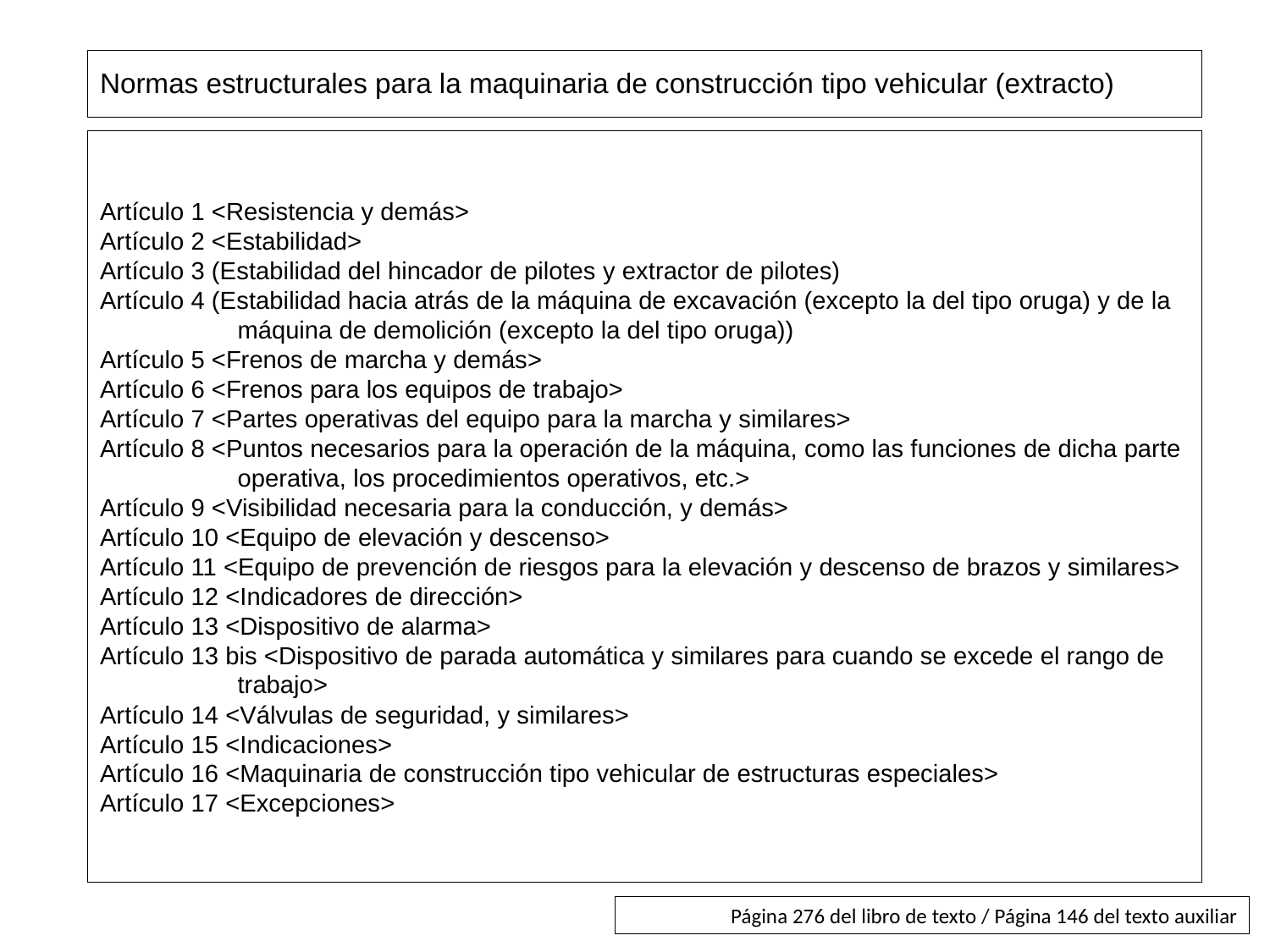

# Normas estructurales para la maquinaria de construcción tipo vehicular (extracto)
Artículo 1 <Resistencia y demás>
Artículo 2 <Estabilidad>
Artículo 3 (Estabilidad del hincador de pilotes y extractor de pilotes)
Artículo 4 (Estabilidad hacia atrás de la máquina de excavación (excepto la del tipo oruga) y de la máquina de demolición (excepto la del tipo oruga))
Artículo 5 <Frenos de marcha y demás>
Artículo 6 <Frenos para los equipos de trabajo>
Artículo 7 <Partes operativas del equipo para la marcha y similares>
Artículo 8 <Puntos necesarios para la operación de la máquina, como las funciones de dicha parte operativa, los procedimientos operativos, etc.>
Artículo 9 <Visibilidad necesaria para la conducción, y demás>
Artículo 10 <Equipo de elevación y descenso>
Artículo 11 <Equipo de prevención de riesgos para la elevación y descenso de brazos y similares>
Artículo 12 <Indicadores de dirección>
Artículo 13 <Dispositivo de alarma>
Artículo 13 bis <Dispositivo de parada automática y similares para cuando se excede el rango de trabajo>
Artículo 14 <Válvulas de seguridad, y similares>
Artículo 15 <Indicaciones>
Artículo 16 <Maquinaria de construcción tipo vehicular de estructuras especiales>
Artículo 17 <Excepciones>
Página 276 del libro de texto / Página 146 del texto auxiliar